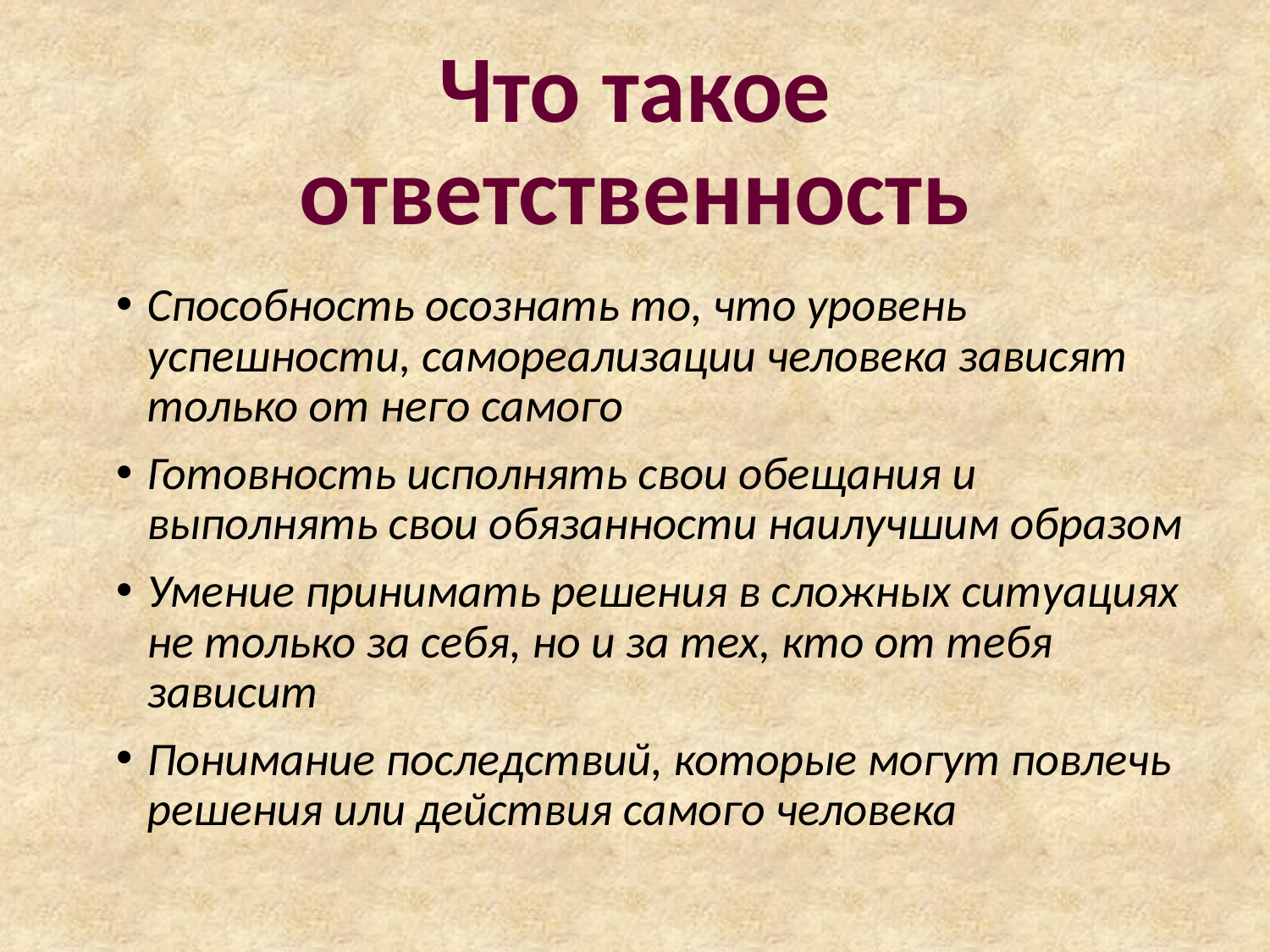

# Что такое ответственность
Способность осознать то, что уровень успешности, самореализации человека зависят только от него самого
Готовность исполнять свои обещания и выполнять свои обязанности наилучшим образом
Умение принимать решения в сложных ситуациях не только за себя, но и за тех, кто от тебя зависит
Понимание последствий, которые могут повлечь решения или действия самого человека